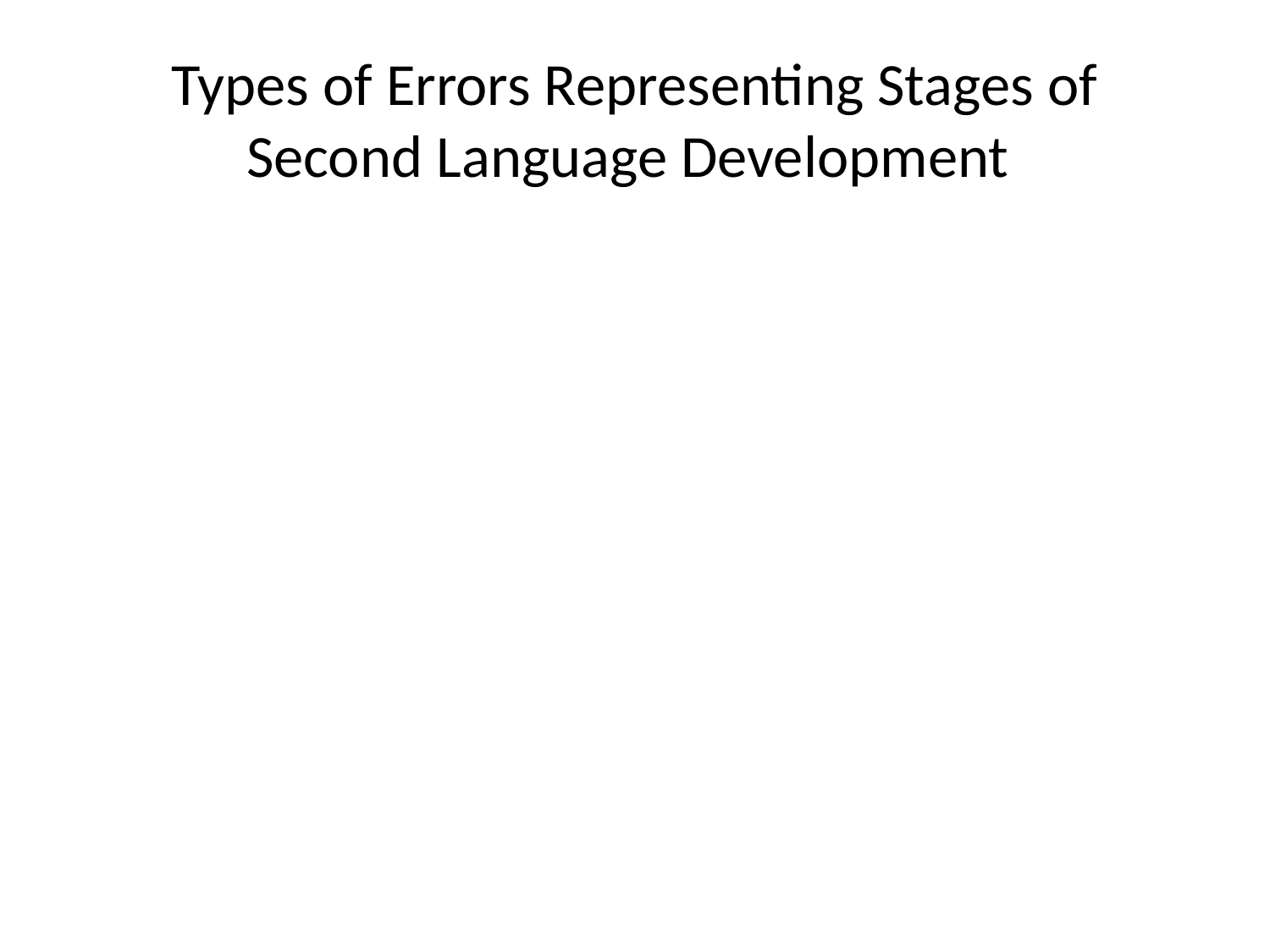

# Types of Errors Representing Stages of Second Language Development